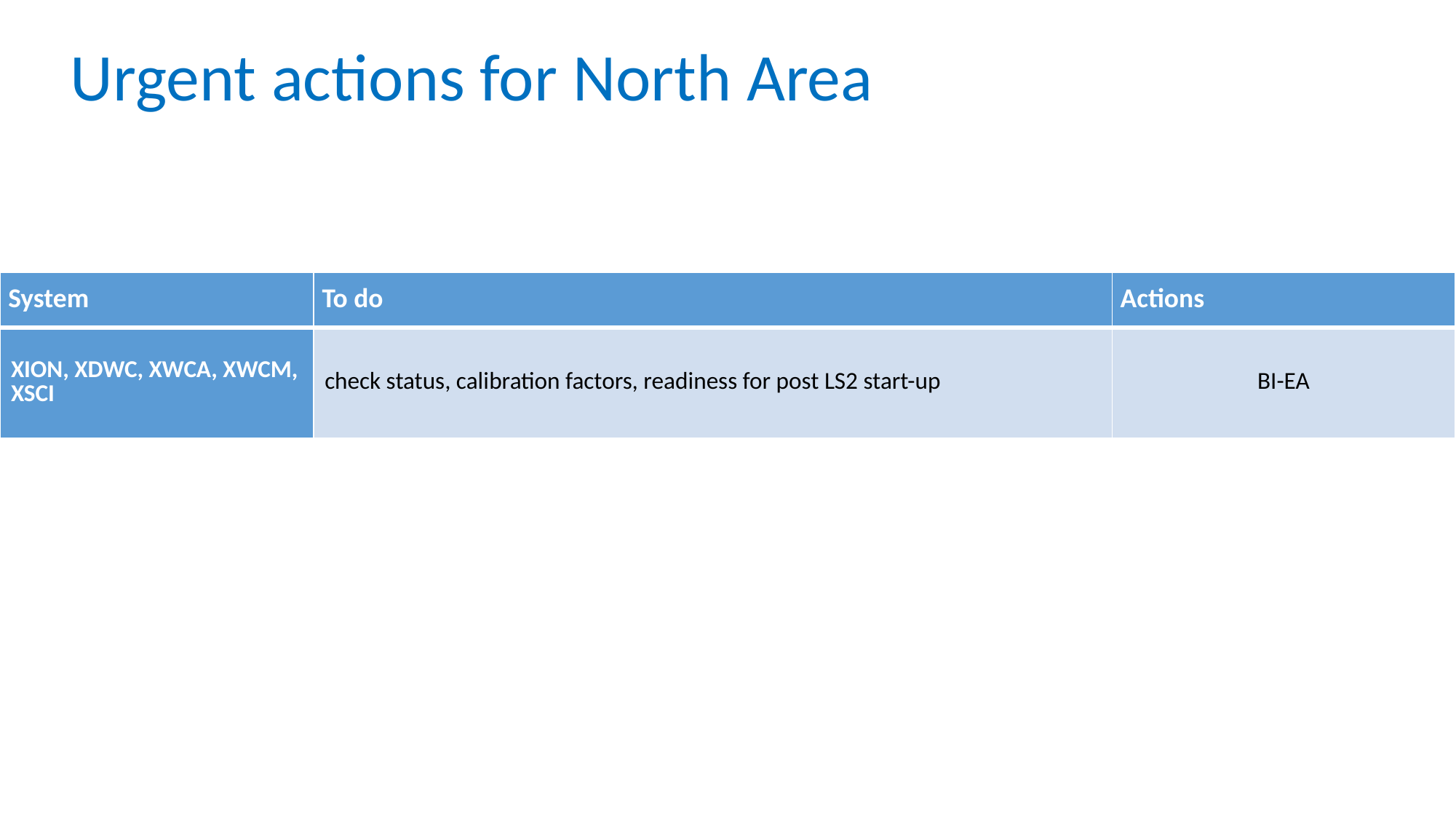

# Urgent actions for North Area

| System | To do | Actions |
| --- | --- | --- |
| XION, XDWC, XWCA, XWCM, XSCI | check status, calibration factors, readiness for post LS2 start-up | BI-EA |